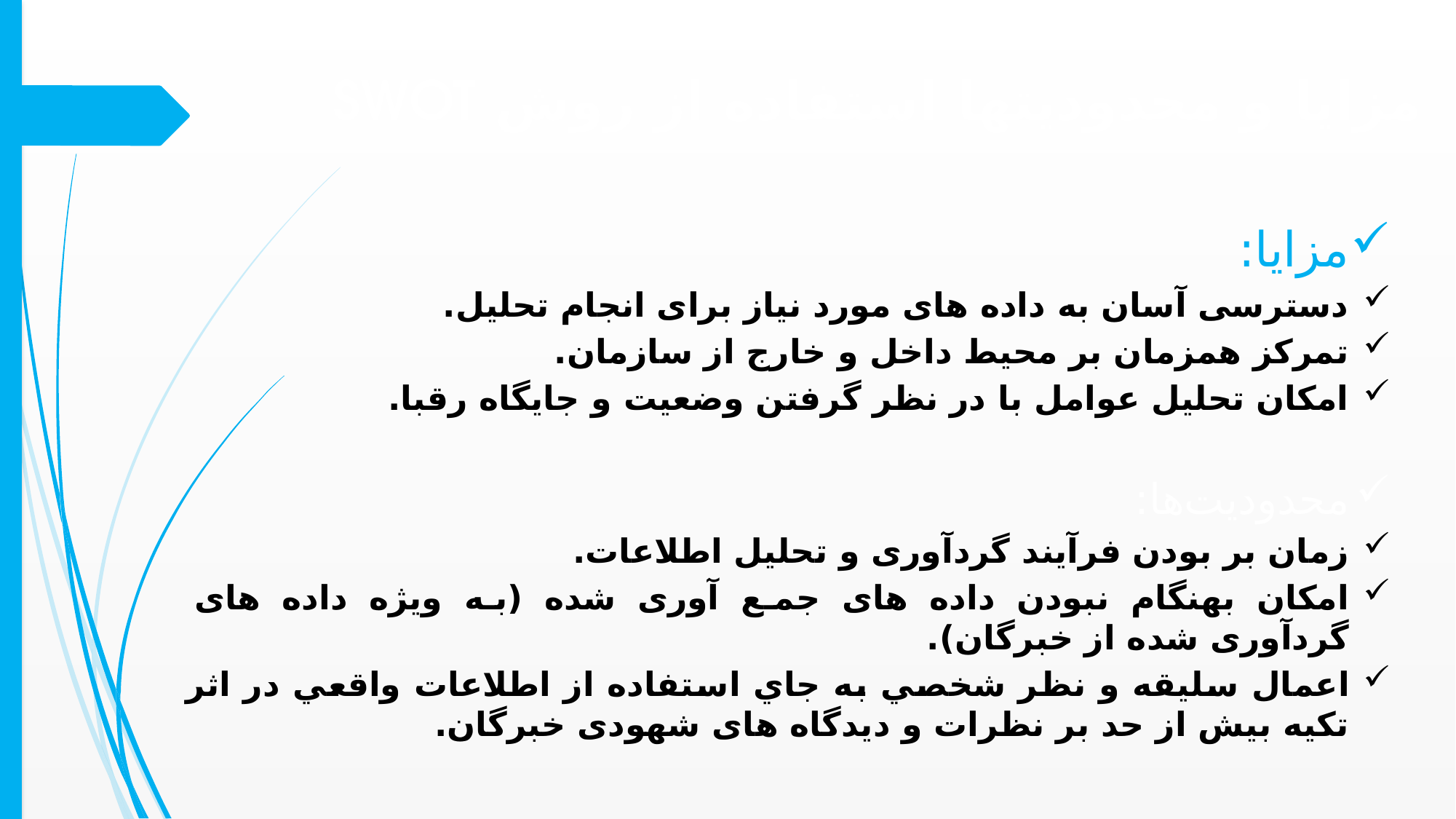

# مزايا و محدوديتها استفاده از روش SWOT
مزايا:
دسترسی آسان به داده های مورد نیاز برای انجام تحلیل.
تمرکز همزمان بر محیط داخل و خارج از سازمان.
امکان تحلیل عوامل با در نظر گرفتن وضعیت و جایگاه رقبا.

محدوديت‌ها:
زمان بر بودن فرآیند گردآوری و تحلیل اطلاعات.
امکان بهنگام نبودن داده های جمع آوری شده (به ویژه داده های گردآوری شده از خبرگان).
اعمال سليقه و نظر شخصي به جاي استفاده از اطلاعات واقعي در اثر تکیه بیش از حد بر نظرات و دیدگاه های شهودی خبرگان.